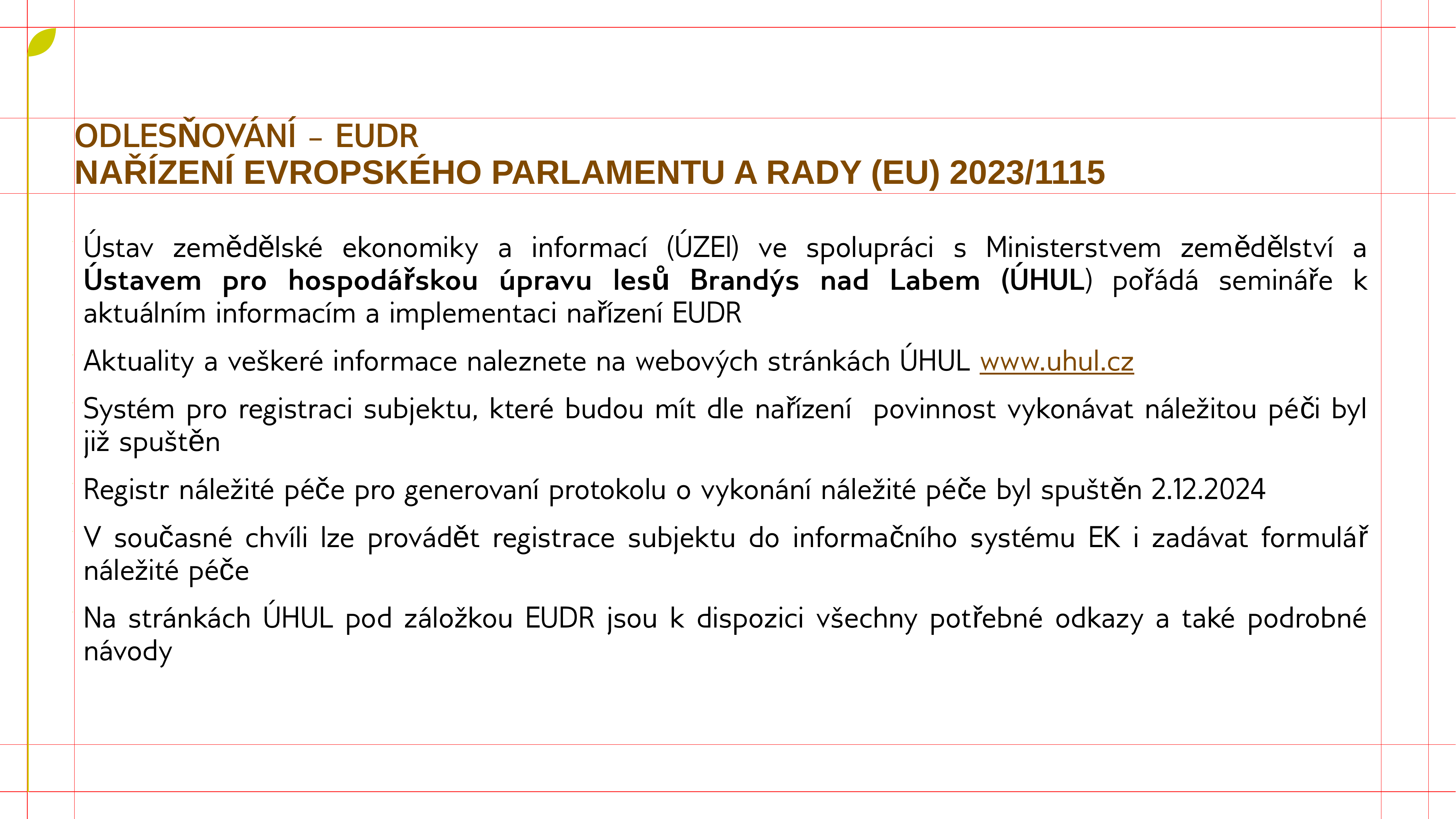

# Odlesňování – Eudr nařízení Evropského parlamentu a Rady (EU) 2023/1115
Ústav zemědělské ekonomiky a informací (ÚZEI) ve spolupráci s Ministerstvem zemědělství a Ústavem pro hospodářskou úpravu lesů Brandýs nad Labem (ÚHUL) pořádá semináře k aktuálním informacím a implementaci nařízení EUDR
Aktuality a veškeré informace naleznete na webových stránkách ÚHUL www.uhul.cz
Systém pro registraci subjektu, které budou mít dle nařízení  povinnost vykonávat náležitou péči byl již spuštěn
Registr náležité péče pro generovaní protokolu o vykonání náležité péče byl spuštěn 2.12.2024
V současné chvíli lze provádět registrace subjektu do informačního systému EK i zadávat formulář náležité péče
Na stránkách ÚHUL pod záložkou EUDR jsou k dispozici všechny potřebné odkazy a také podrobné návody